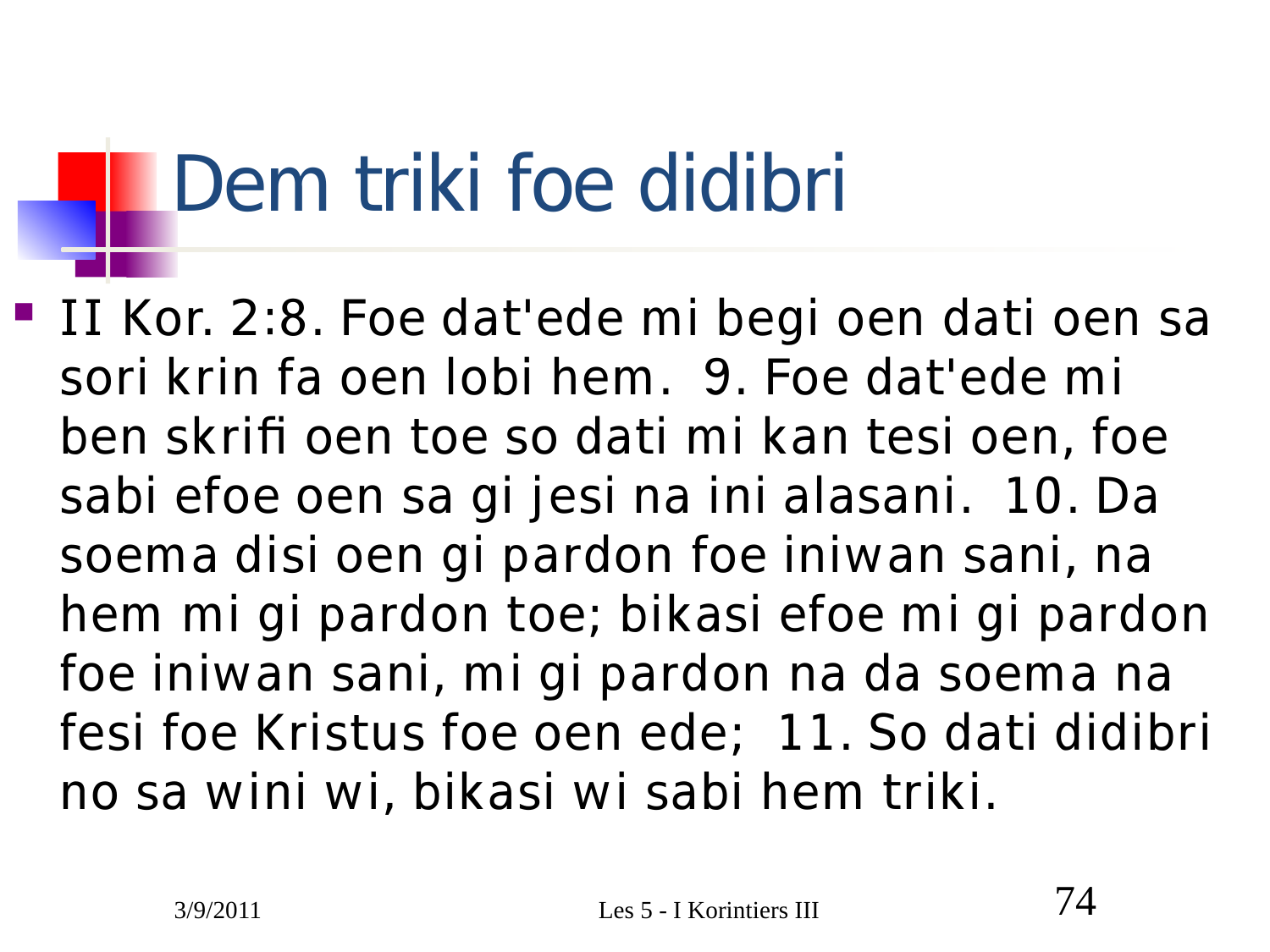

# Dem triki foe didibri
II Kor. 2:8. Foe dat'ede mi begi oen dati oen sa sori krin fa oen lobi hem.  9. Foe dat'ede mi ben skrifi oen toe so dati mi kan tesi oen, foe sabi efoe oen sa gi jesi na ini alasani.  10. Da soema disi oen gi pardon foe iniwan sani, na hem mi gi pardon toe; bikasi efoe mi gi pardon foe iniwan sani, mi gi pardon na da soema na fesi foe Kristus foe oen ede;  11. So dati didibri no sa wini wi, bikasi wi sabi hem triki.
3/9/2011
Les 5 - I Korintiers III
74